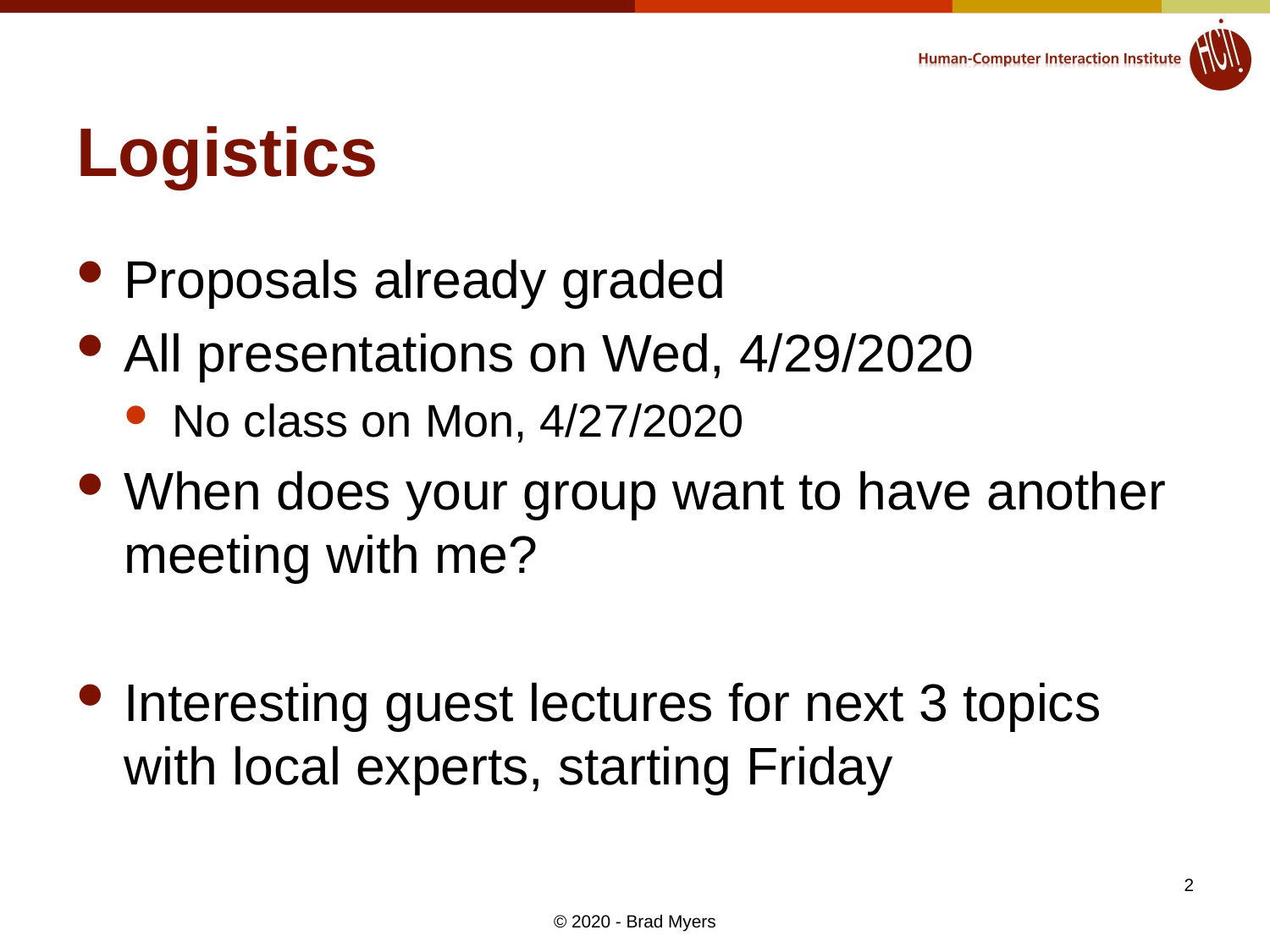

# Logistics
Proposals already graded
All presentations on Wed, 4/29/2020
No class on Mon, 4/27/2020
When does your group want to have another meeting with me?

Interesting guest lectures for next 3 topics with local experts, starting Friday
2
© 2020 - Brad Myers